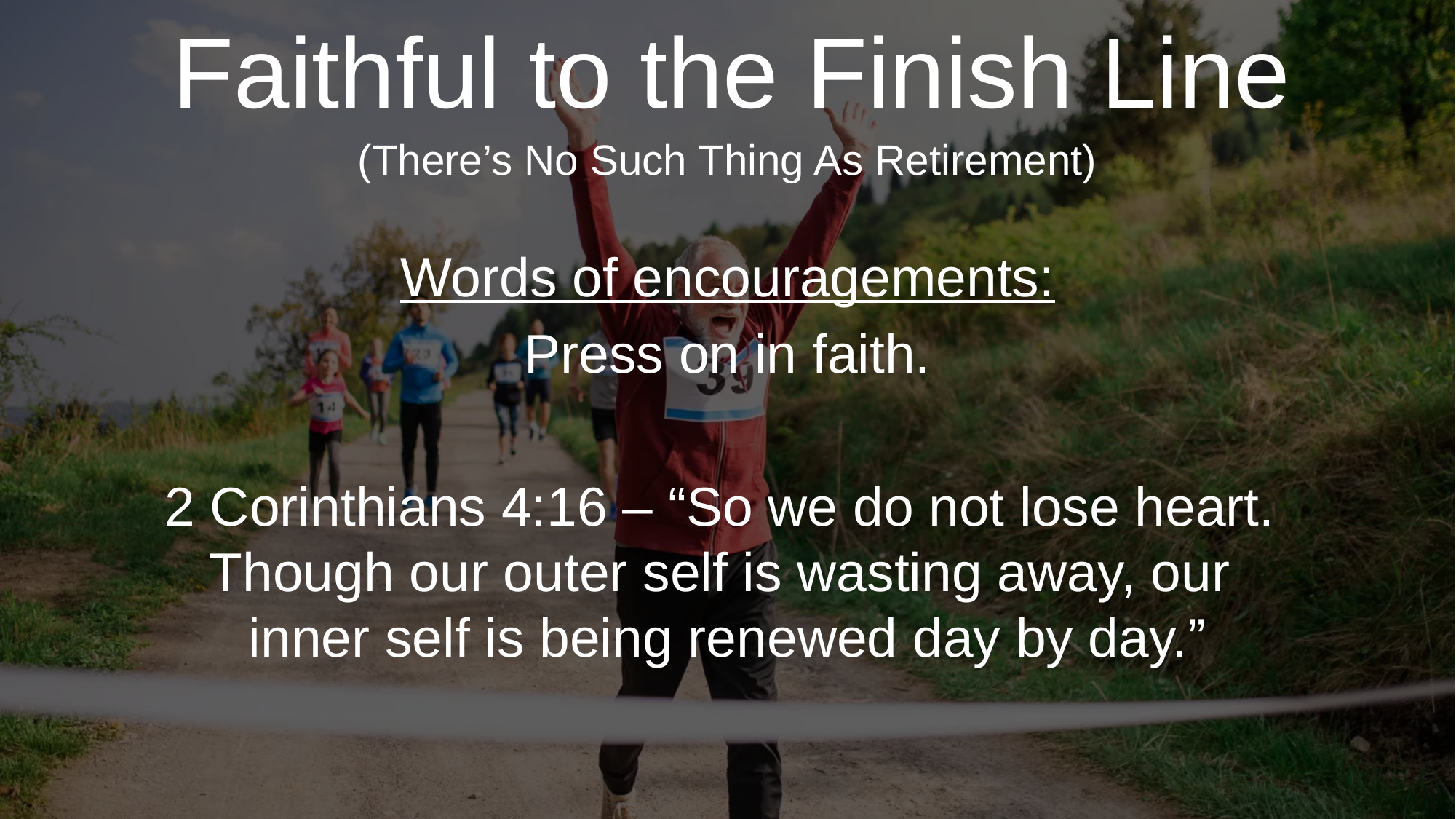

# Faithful to the Finish Line
(There’s No Such Thing As Retirement)
Words of encouragements:
Press on in faith.

2 Corinthians 4:16 – “So we do not lose heart.
Though our outer self is wasting away, our
inner self is being renewed day by day.”